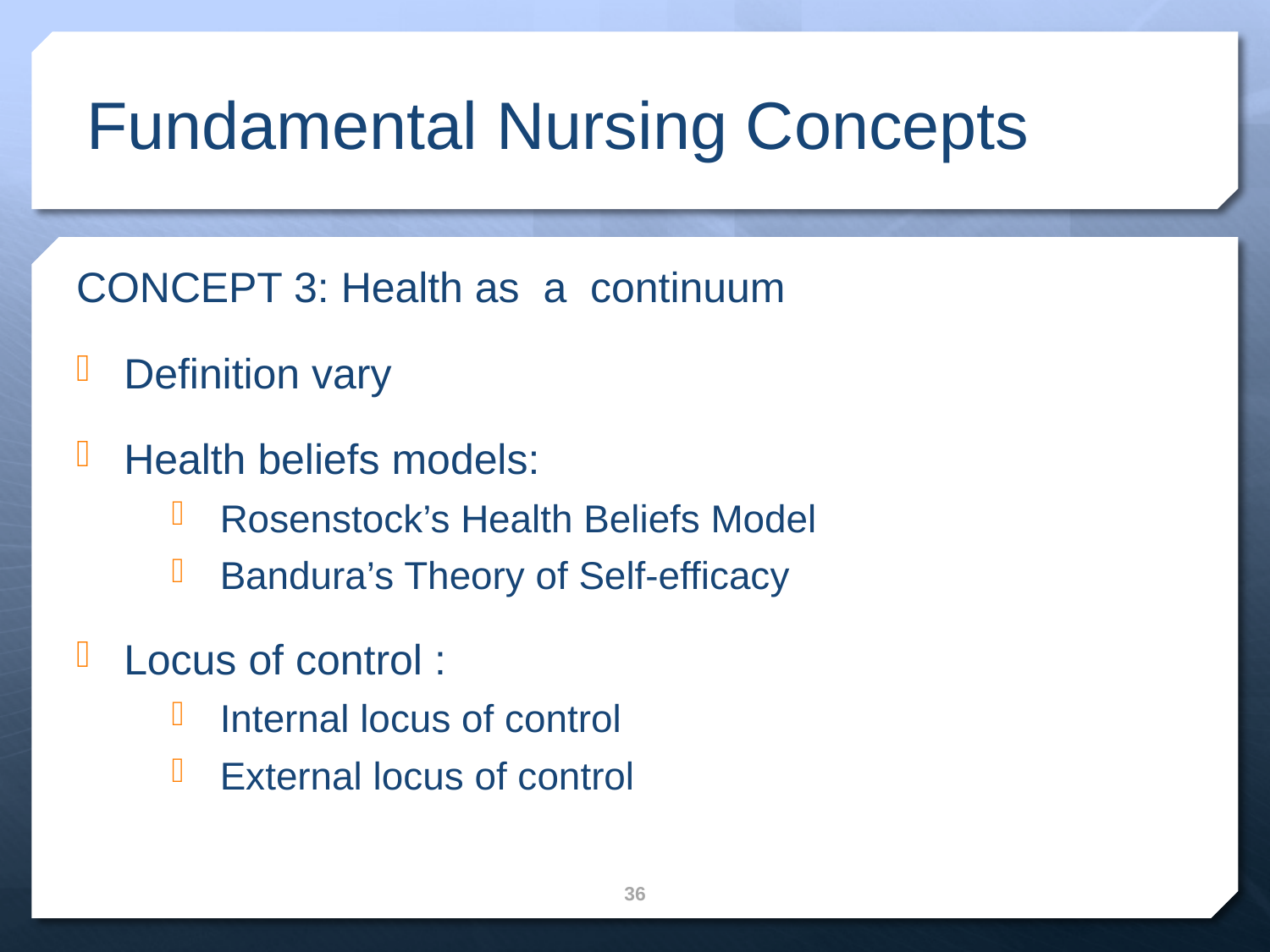

# Fundamental Nursing Concepts
CONCEPT 3: Health as  a  continuum
Definition vary
Health beliefs models:
Rosenstock’s Health Beliefs Model
Bandura’s Theory of Self-efficacy
Locus of control :
Internal locus of control
External locus of control
36